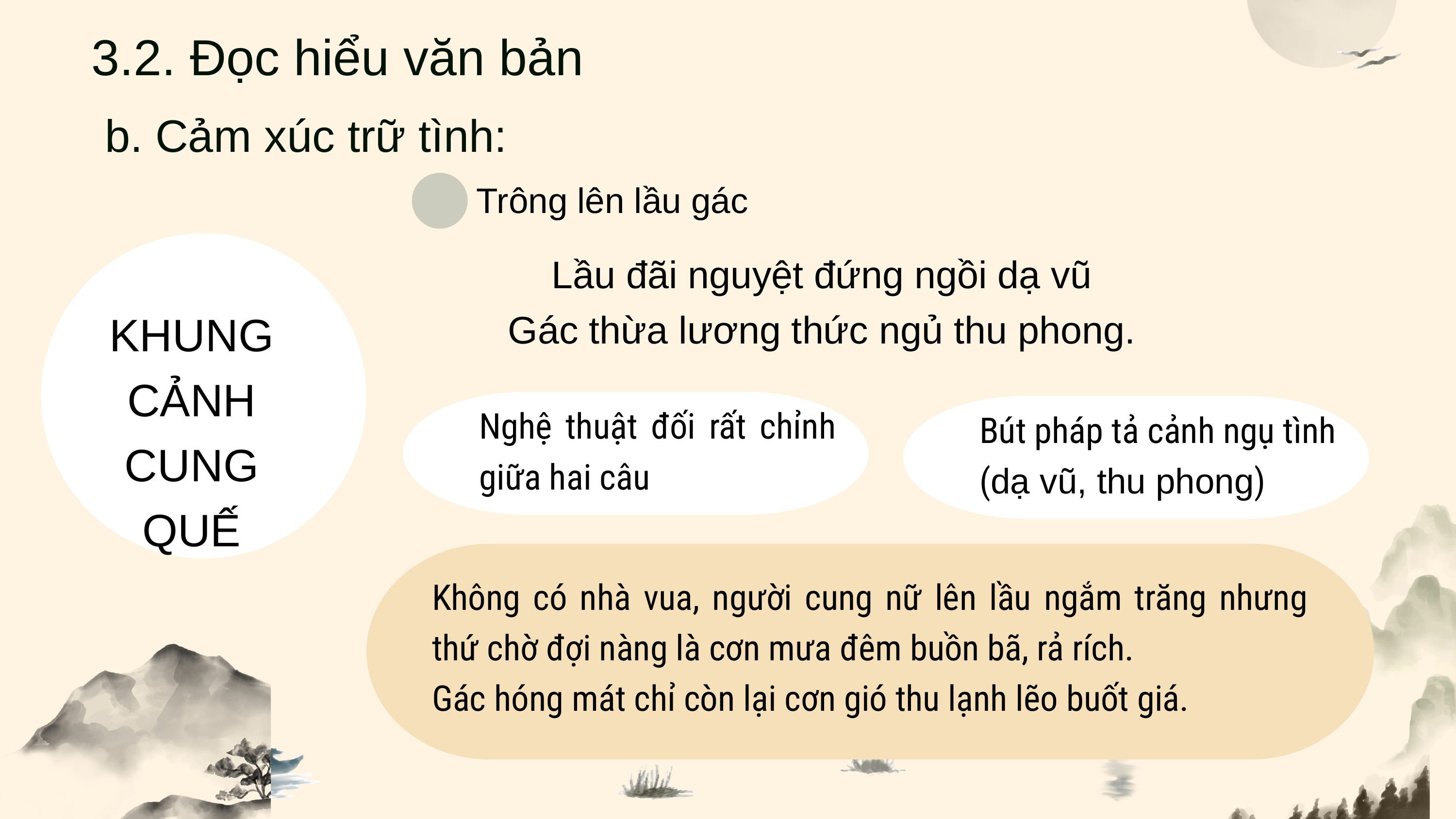

3.2. Đọc hiểu văn bản

b. Cảm xúc trữ tình:
+ Trông lên lầu gác

Lầu đãi nguyệt đứng ngồi dạ vũ
Gác thừa lương thức ngủ thu phong.
KHUNG CẢNH
CUNG QUẾ

Nghệ thuật đối rất chỉnh giữa hai câu

Bút pháp tả cảnh ngụ tình (dạ vũ, thu phong)

Không có nhà vua, người cung nữ lên lầu ngắm trăng nhưng thứ chờ đợi nàng là cơn mưa đêm buồn bã, rả rích.
Gác hóng mát chỉ còn lại cơn gió thu lạnh lẽo buốt giá.